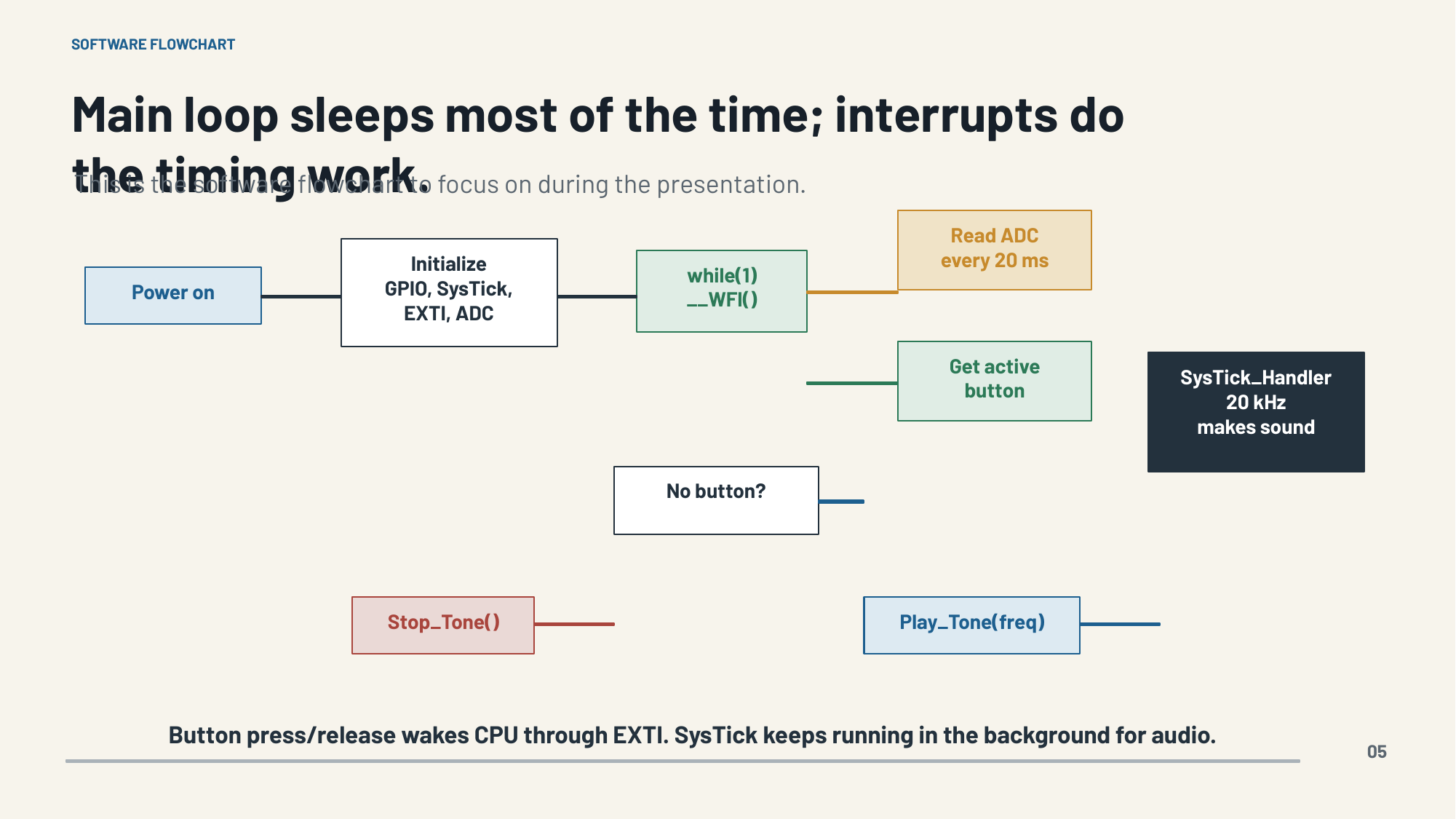

SOFTWARE FLOWCHART
Main loop sleeps most of the time; interrupts do the timing work.
This is the software flowchart to focus on during the presentation.

Read ADC
every 20 ms

Initialize
GPIO, SysTick,
EXTI, ADC

while(1)
__WFI()

Power on

Get active
button

SysTick_Handler
20 kHz
makes sound

No button?

Stop_Tone()
Play_Tone(freq)

Button press/release wakes CPU through EXTI. SysTick keeps running in the background for audio.
05